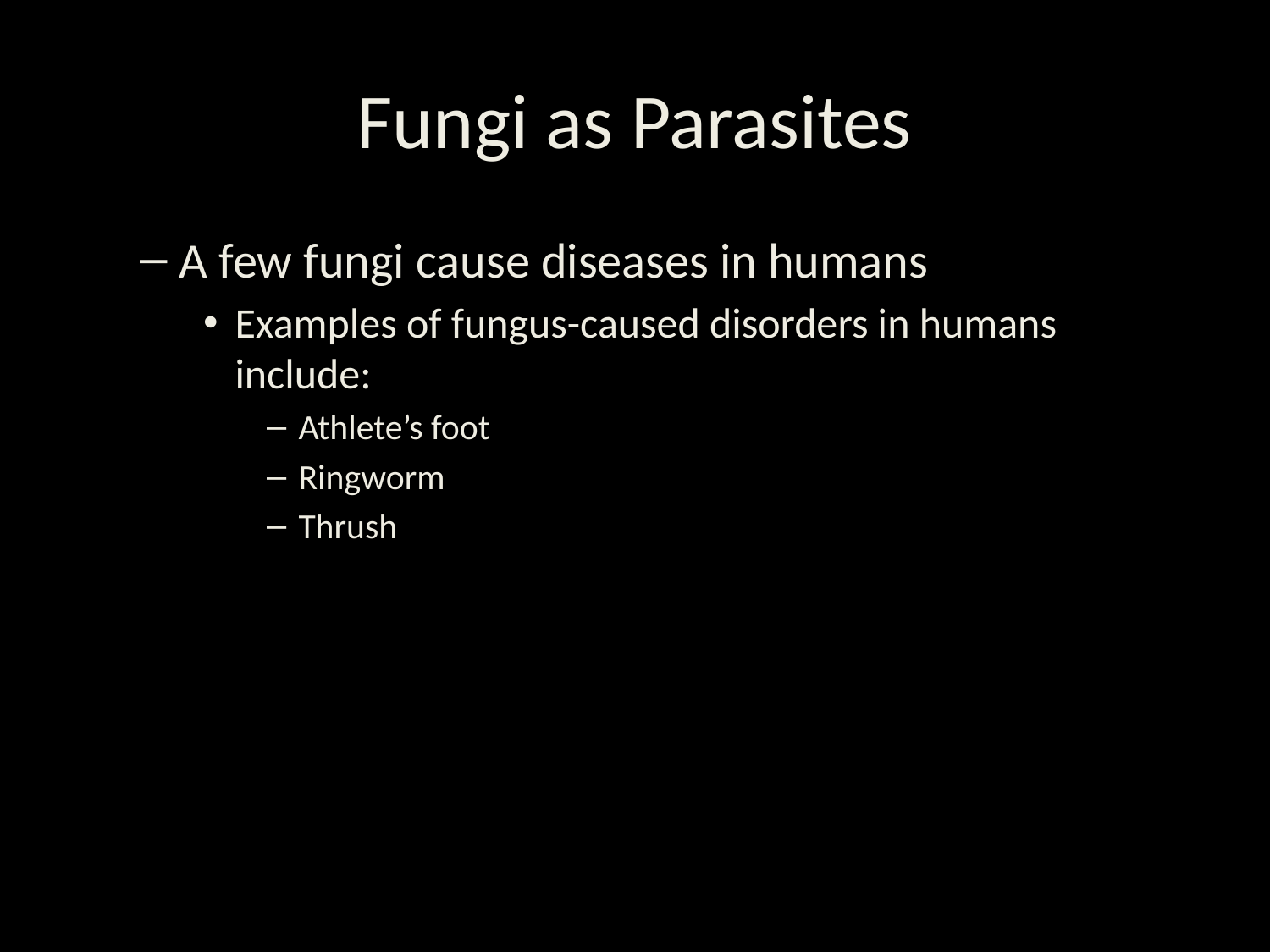

# Fungi as Parasites
A few fungi cause diseases in humans
Examples of fungus-caused disorders in humans include:
Athlete’s foot
Ringworm
Thrush